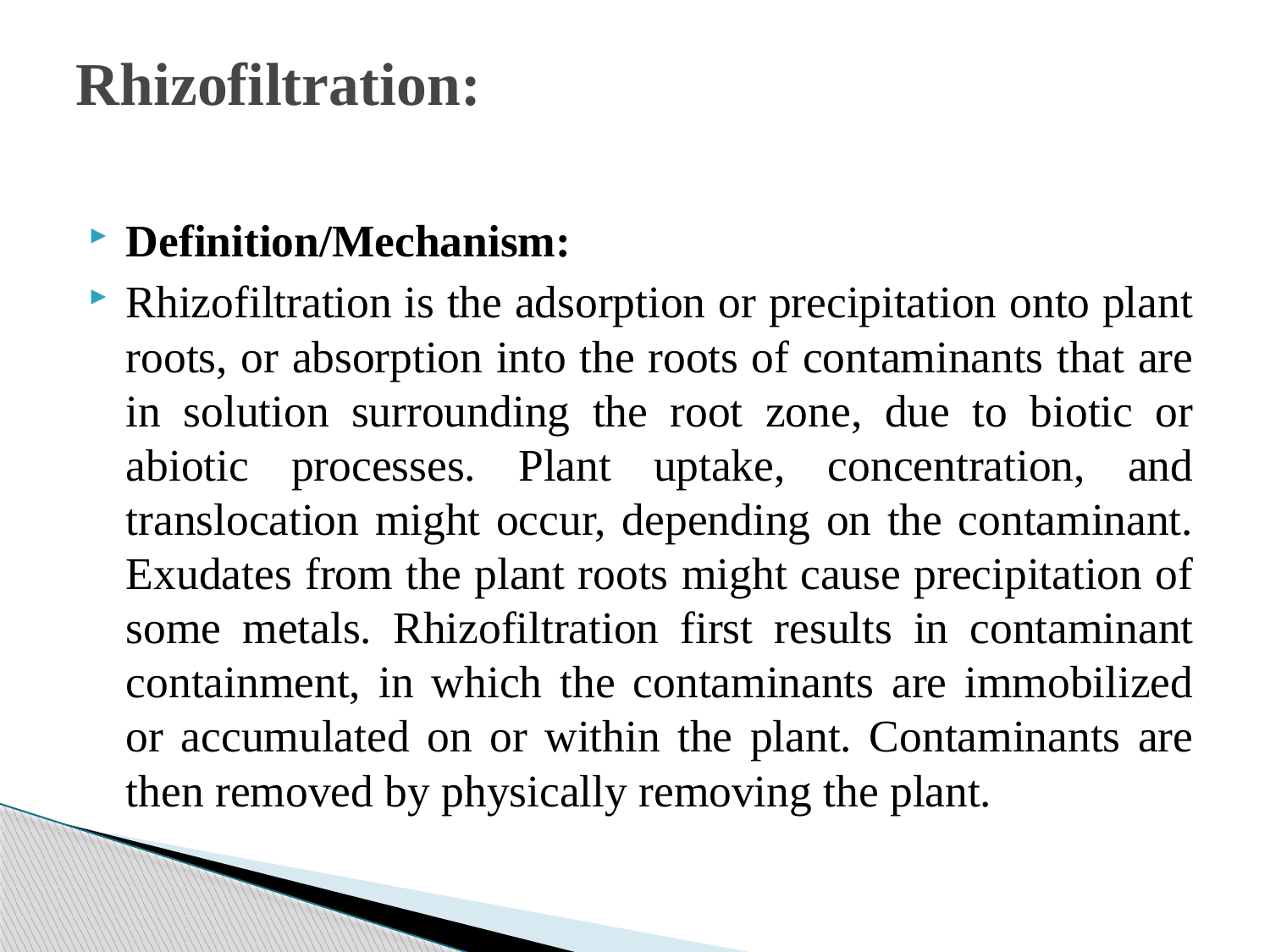

# Rhizofiltration:
Definition/Mechanism:
Rhizofiltration is the adsorption or precipitation onto plant roots, or absorption into the roots of contaminants that are in solution surrounding the root zone, due to biotic or abiotic processes. Plant uptake, concentration, and translocation might occur, depending on the contaminant. Exudates from the plant roots might cause precipitation of some metals. Rhizofiltration first results in contaminant containment, in which the contaminants are immobilized or accumulated on or within the plant. Contaminants are then removed by physically removing the plant.